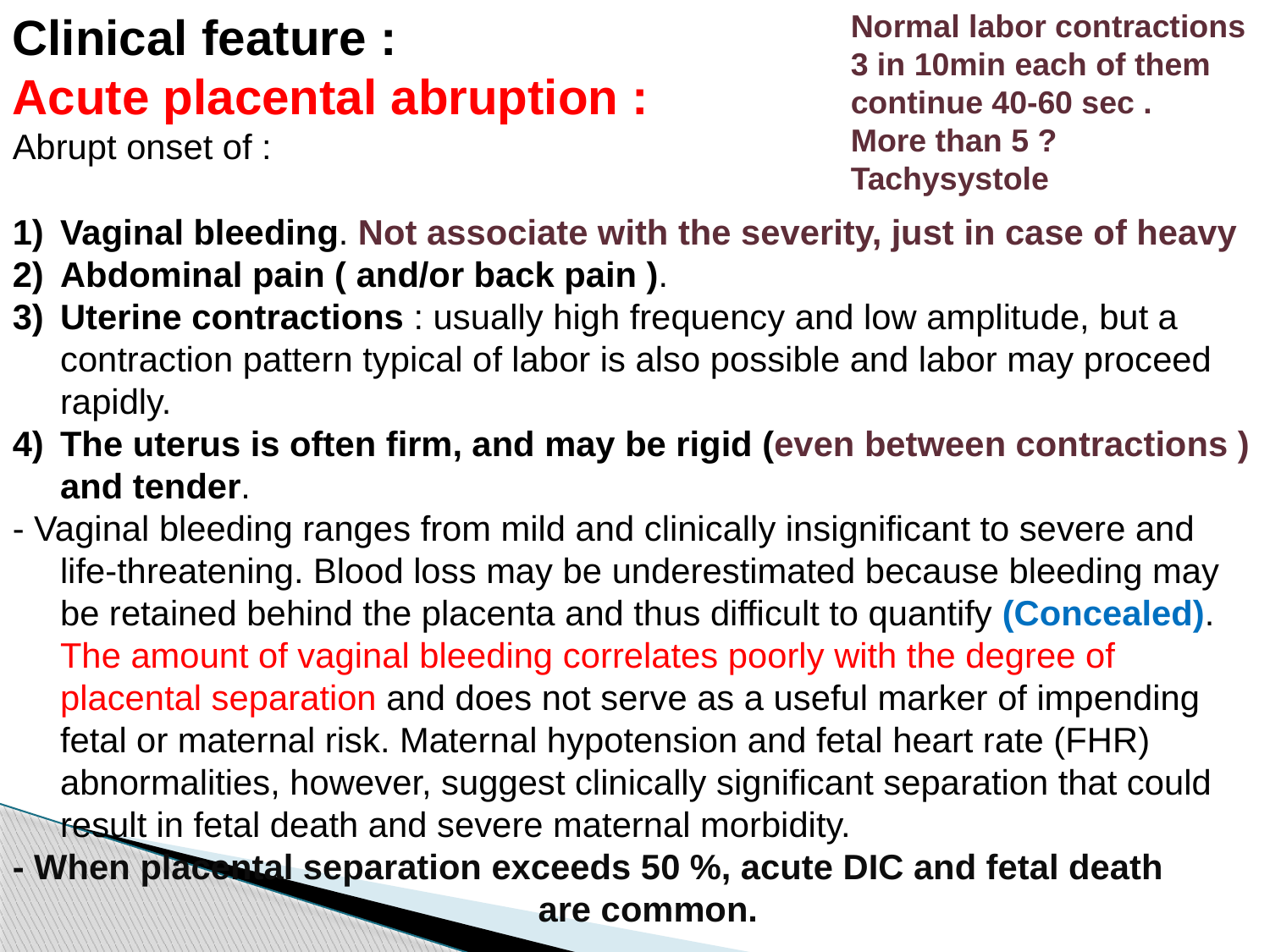

Clinical feature :
Acute placental abruption :
Abrupt onset of :

Vaginal bleeding. Not associate with the severity, just in case of heavy
Abdominal pain ( and/or back pain ).
Uterine contractions : usually high frequency and low amplitude, but a contraction pattern typical of labor is also possible and labor may proceed rapidly.
The uterus is often firm, and may be rigid (even between contractions ) and tender.
- Vaginal bleeding ranges from mild and clinically insignificant to severe and life-threatening. Blood loss may be underestimated because bleeding may be retained behind the placenta and thus difficult to quantify (Concealed). The amount of vaginal bleeding correlates poorly with the degree of placental separation and does not serve as a useful marker of impending fetal or maternal risk. Maternal hypotension and fetal heart rate (FHR) abnormalities, however, suggest clinically significant separation that could result in fetal death and severe maternal morbidity.
- When placental separation exceeds 50 %, acute DIC and fetal death
                                                      are common.
Normal labor contractions 3 in 10min each of them continue 40-60 sec .
More than 5 ? Tachysystole